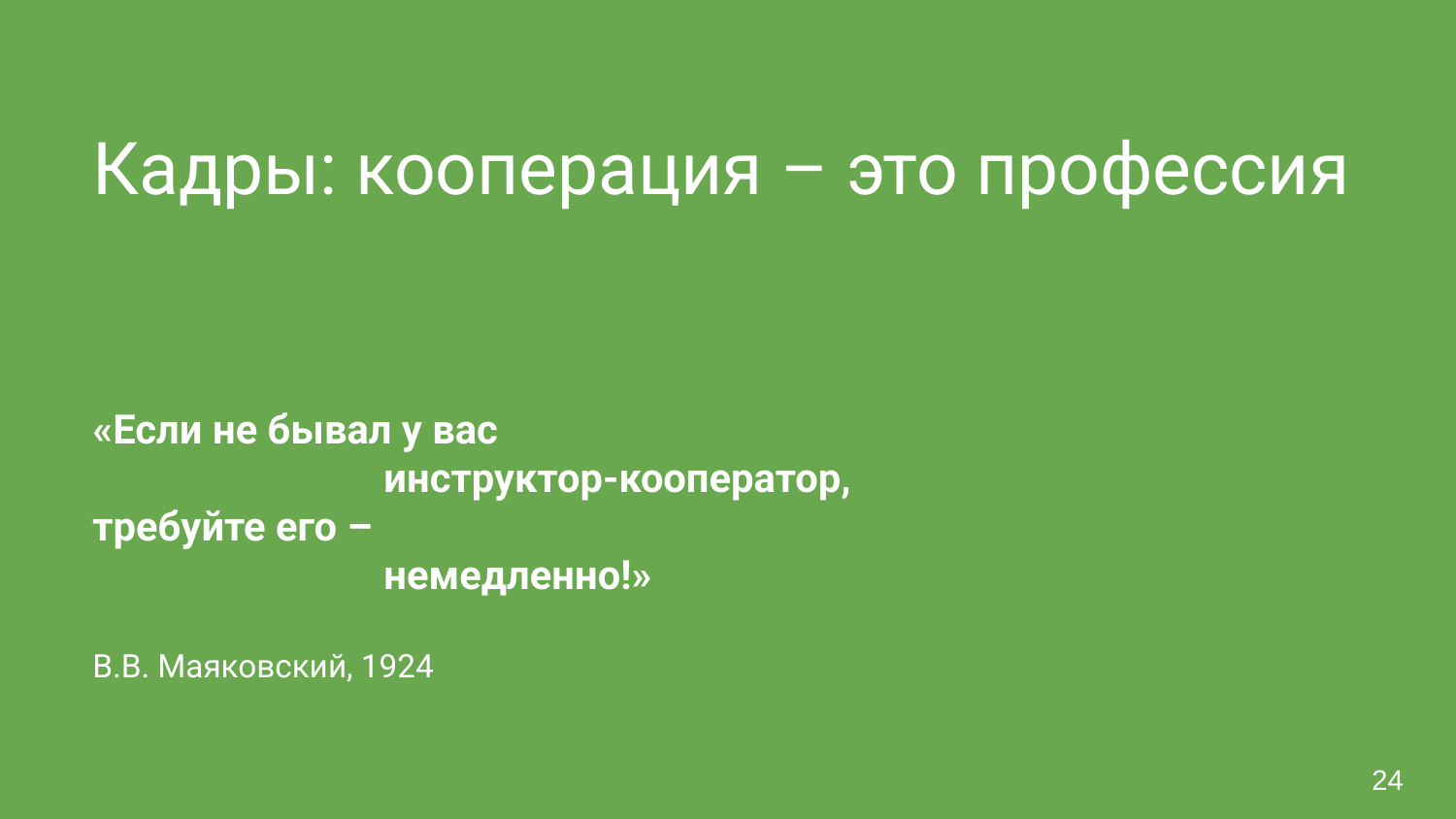

# Кадры: кооперация – это профессия «Если не бывал у вас инструктор-кооператор, требуйте его – немедленно!» В.В. Маяковский, 1924
24